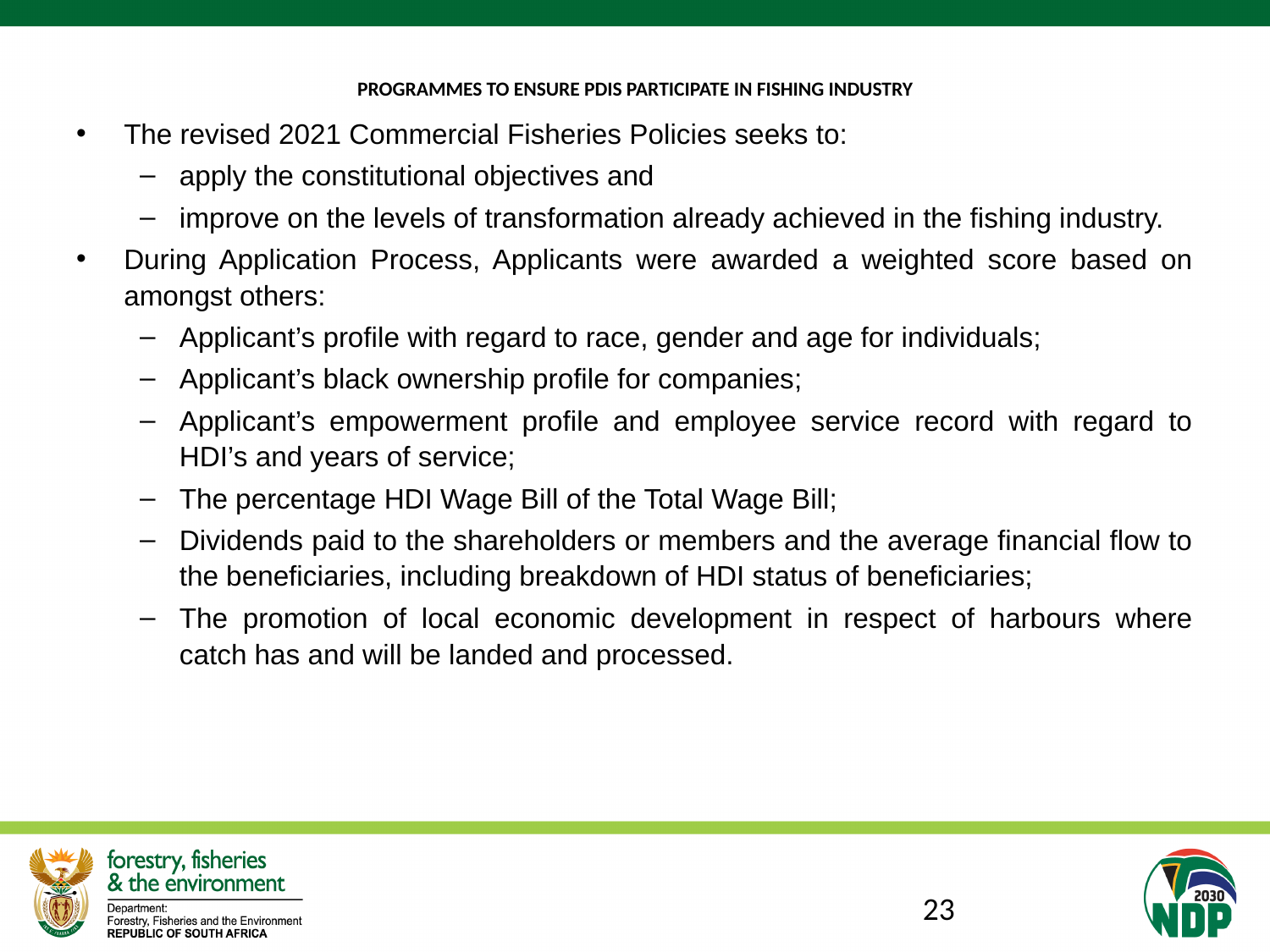

# PROGRAMMES TO ENSURE PDIS PARTICIPATE IN FISHING INDUSTRY
The revised 2021 Commercial Fisheries Policies seeks to:
apply the constitutional objectives and
improve on the levels of transformation already achieved in the fishing industry.
During Application Process, Applicants were awarded a weighted score based on amongst others:
Applicant’s profile with regard to race, gender and age for individuals;
Applicant’s black ownership profile for companies;
Applicant’s empowerment profile and employee service record with regard to HDI’s and years of service;
The percentage HDI Wage Bill of the Total Wage Bill;
Dividends paid to the shareholders or members and the average financial flow to the beneficiaries, including breakdown of HDI status of beneficiaries;
The promotion of local economic development in respect of harbours where catch has and will be landed and processed.
23